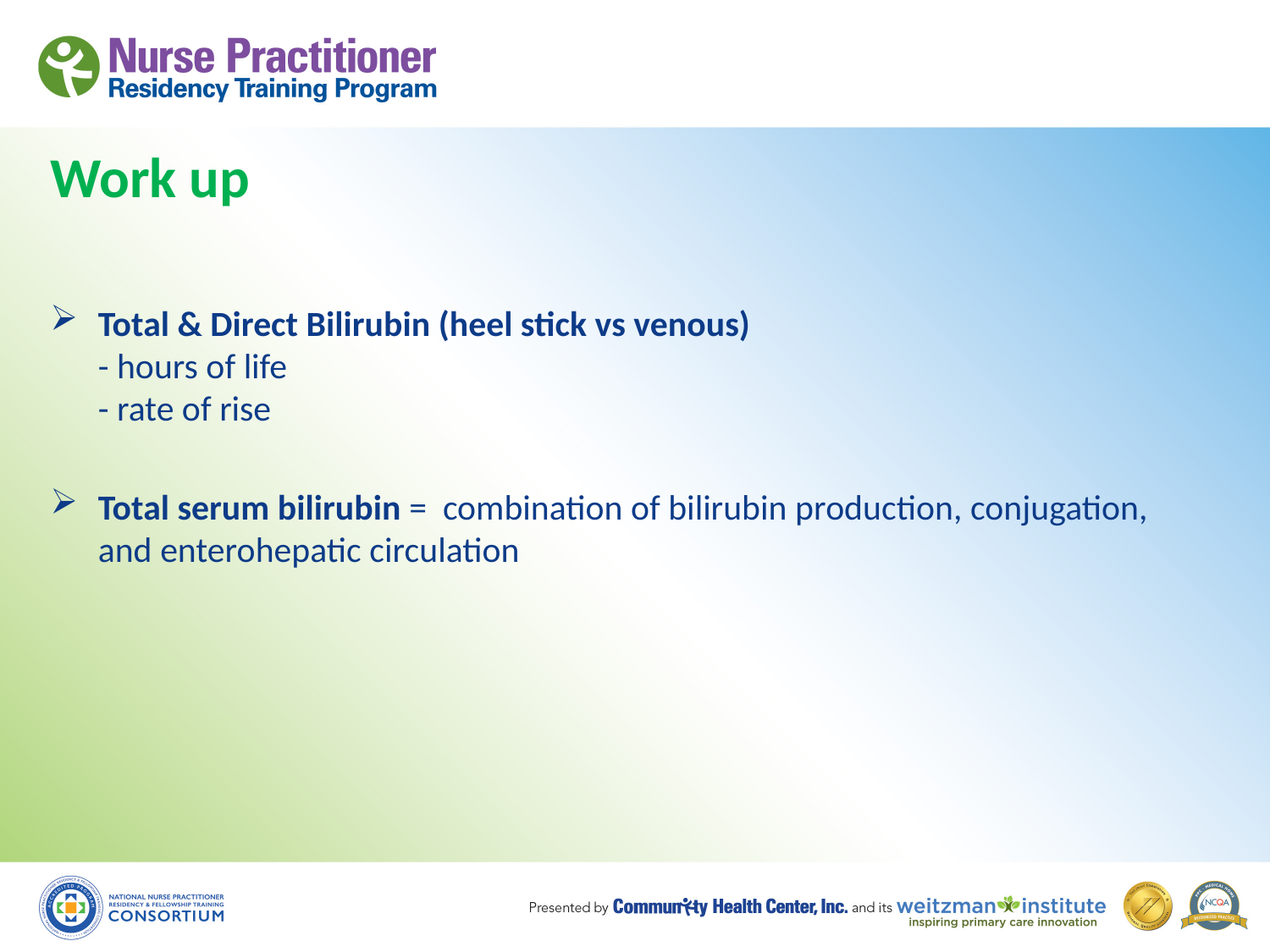

# Work up

Total & Direct Bilirubin (heel stick vs venous)
- hours of life
- rate of rise

Total serum bilirubin =  combination of bilirubin production, conjugation, and enterohepatic circulation